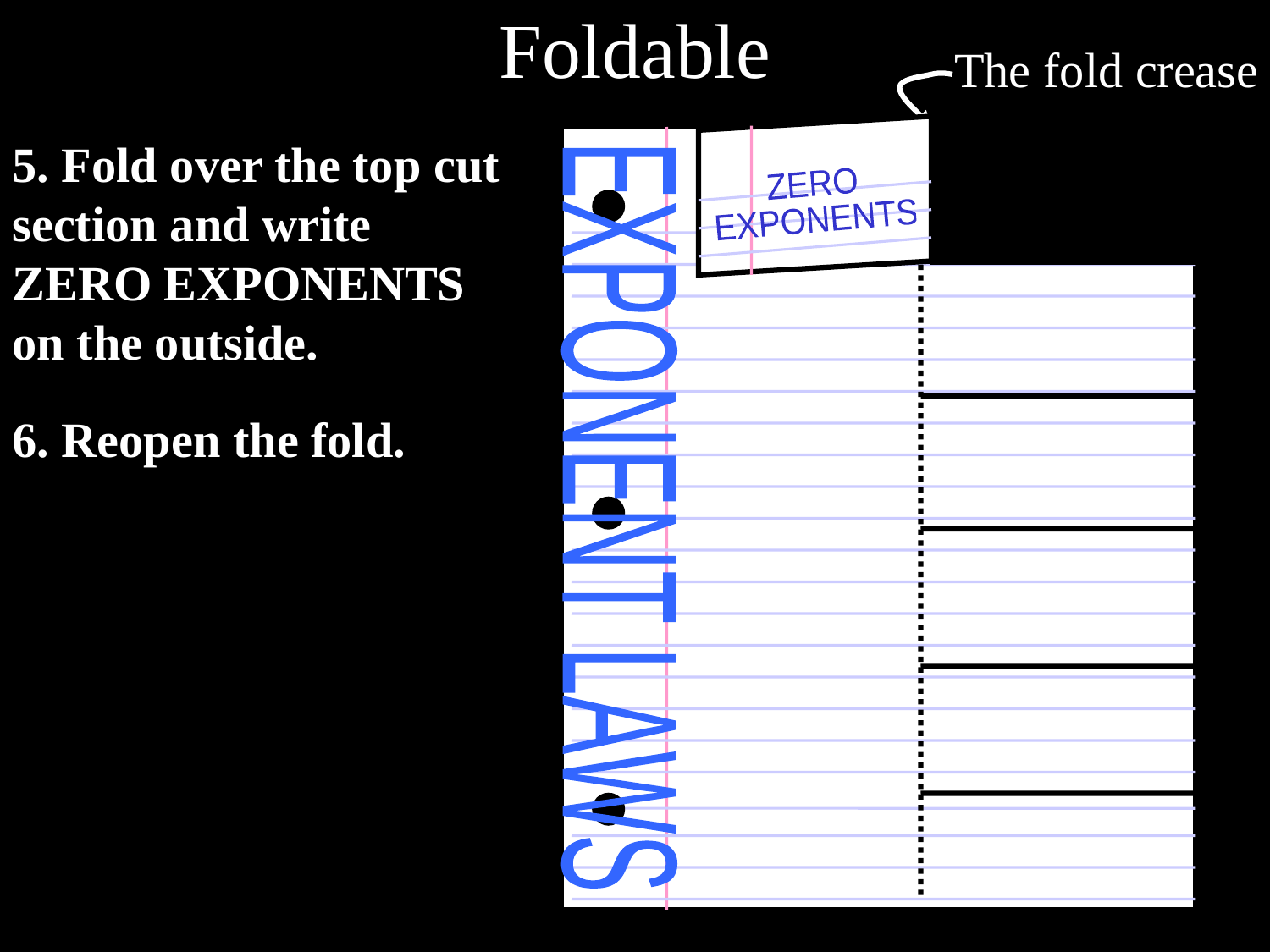

# Foldable
The fold crease

5. Fold over the top cut section and write ZERO EXPONENTS on the outside.

EXPONENT LAWS

ZERO
EXPONENTS
6. Reopen the fold.